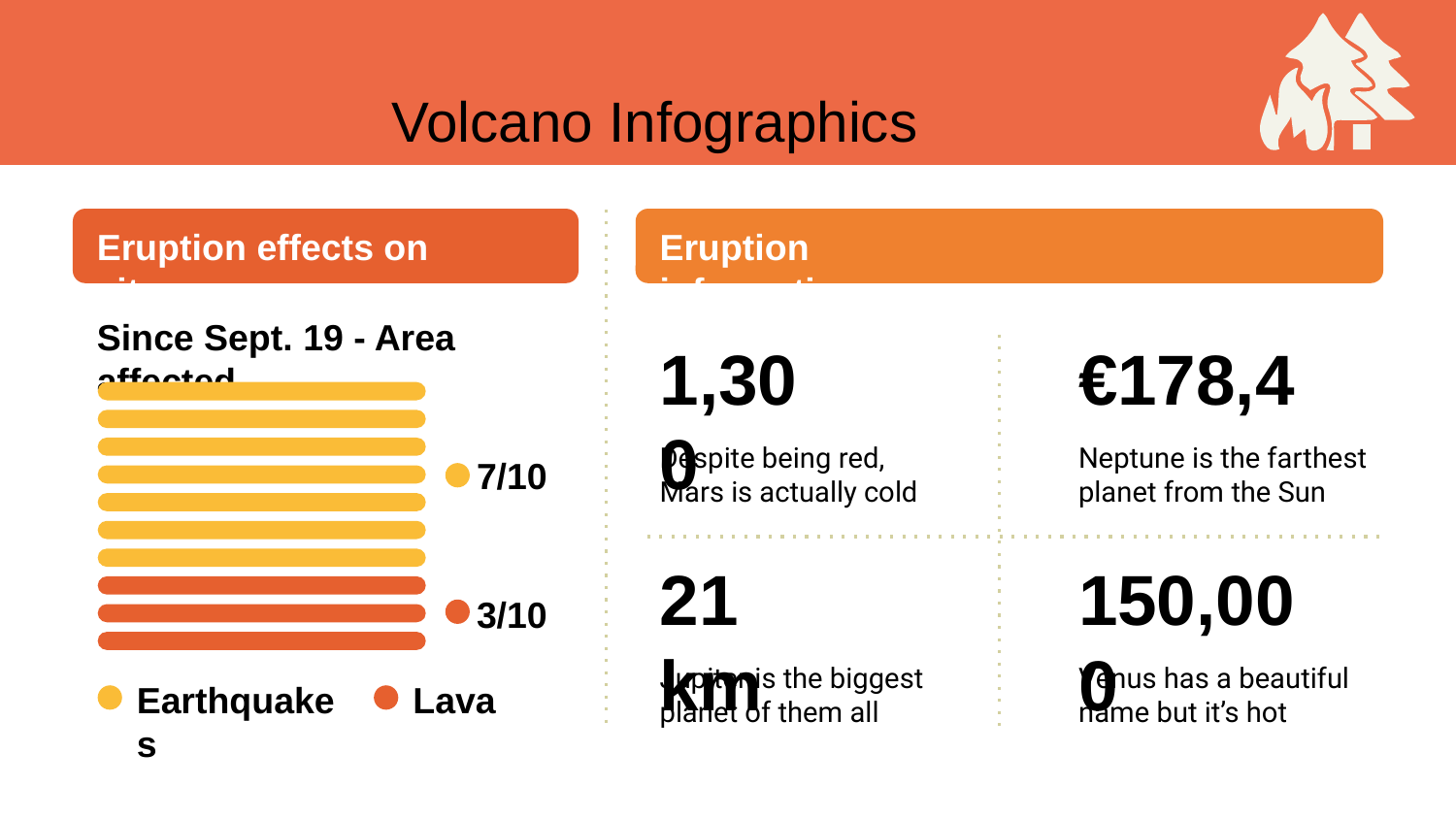

Volcano Infographics

Eruption effects on site
Eruption information
Since Sept. 19 - Area affected
1,300
Despite being red, Mars is actually cold
€178,4
Neptune is the farthest planet from the Sun

7/10

21 km
Jupiter is the biggest planet of them all
150,000
Venus has a beautiful name but it’s hot
3/10

Earthquakes
Lava